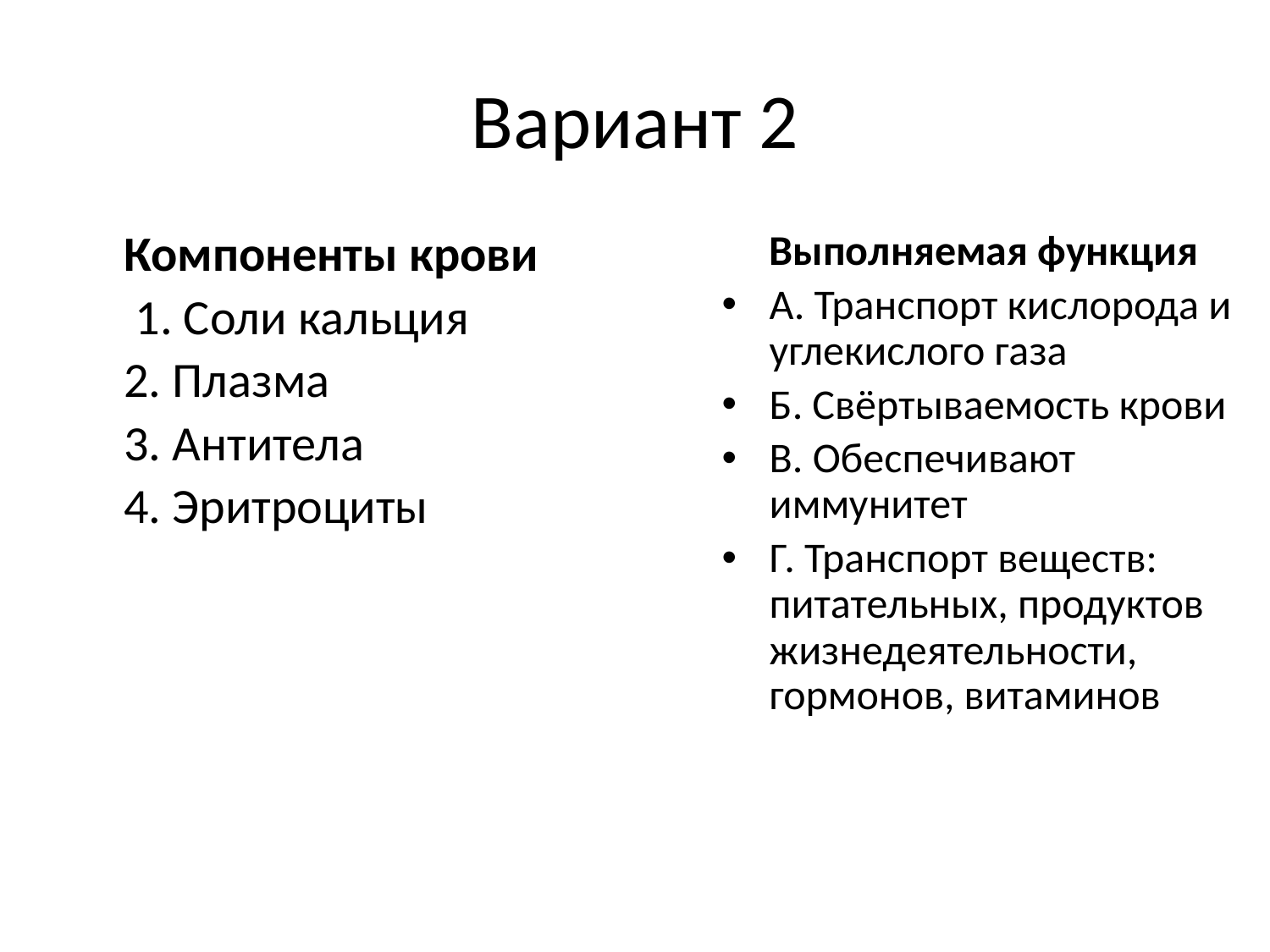

# Вариант 2
	Компоненты крови
	 1. Соли кальция
	2. Плазма
	3. Антитела
	4. Эритроциты
	Выполняемая функция
А. Транспорт кислорода и углекислого газа
Б. Свёртываемость крови
В. Обеспечивают иммунитет
Г. Транспорт веществ: питательных, продуктов жизнедеятельности, гормонов, витаминов